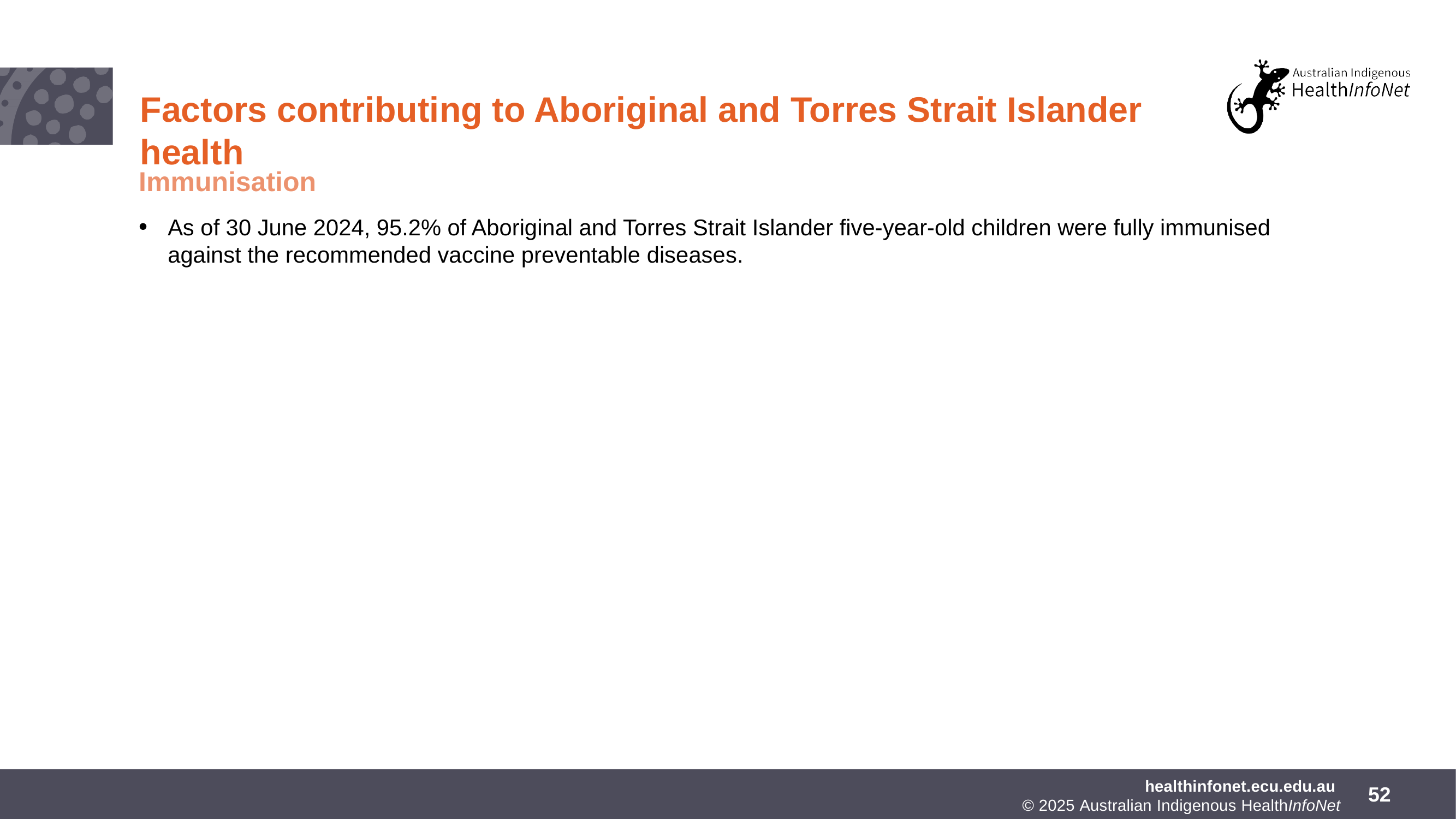

# Factors contributing to Aboriginal and Torres Strait Islander health
Immunisation
As of 30 June 2024, 95.2% of Aboriginal and Torres Strait Islander five-year-old children were fully immunised against the recommended vaccine preventable diseases.